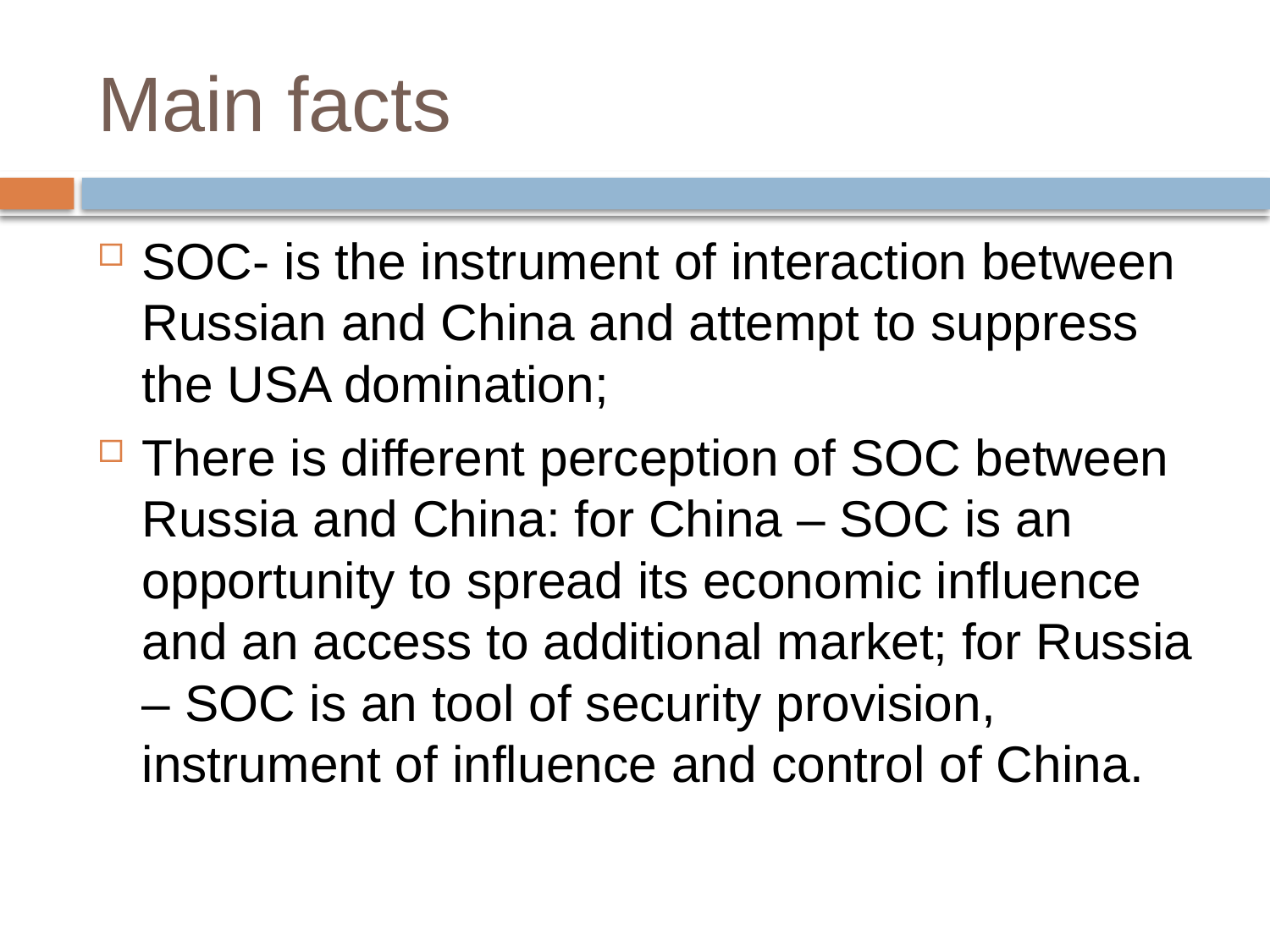

# Main facts
SOC- is the instrument of interaction between Russian and China and attempt to suppress the USA domination;
There is different perception of SOC between Russia and China: for China – SOC is an opportunity to spread its economic influence and an access to additional market; for Russia – SOC is an tool of security provision, instrument of influence and control of China.